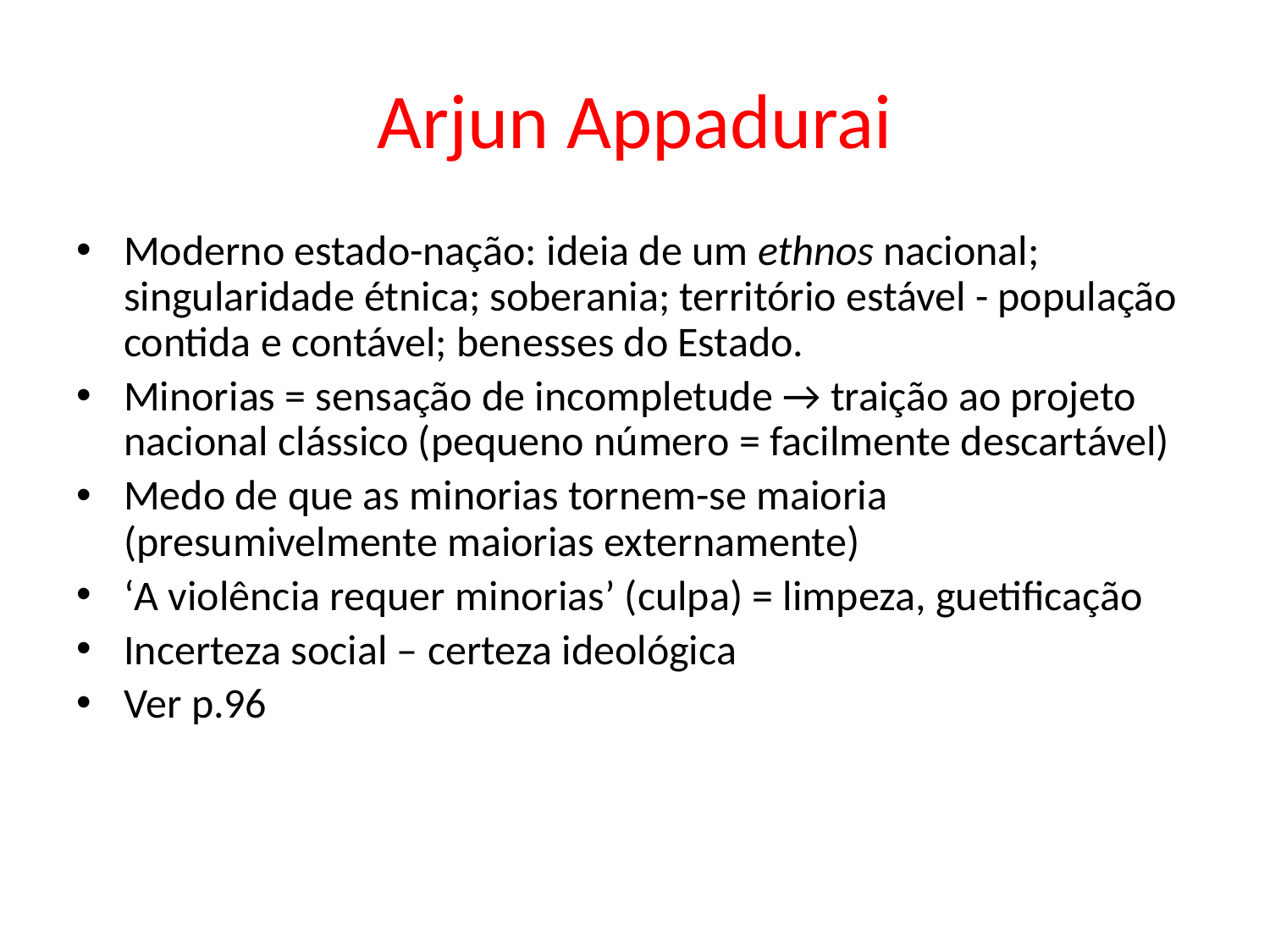

# Arjun Appadurai
Moderno estado-nação: ideia de um ethnos nacional; singularidade étnica; soberania; território estável - população contida e contável; benesses do Estado.
Minorias = sensação de incompletude → traição ao projeto nacional clássico (pequeno número = facilmente descartável)
Medo de que as minorias tornem-se maioria (presumivelmente maiorias externamente)
‘A violência requer minorias’ (culpa) = limpeza, guetificação
Incerteza social – certeza ideológica
Ver p.96